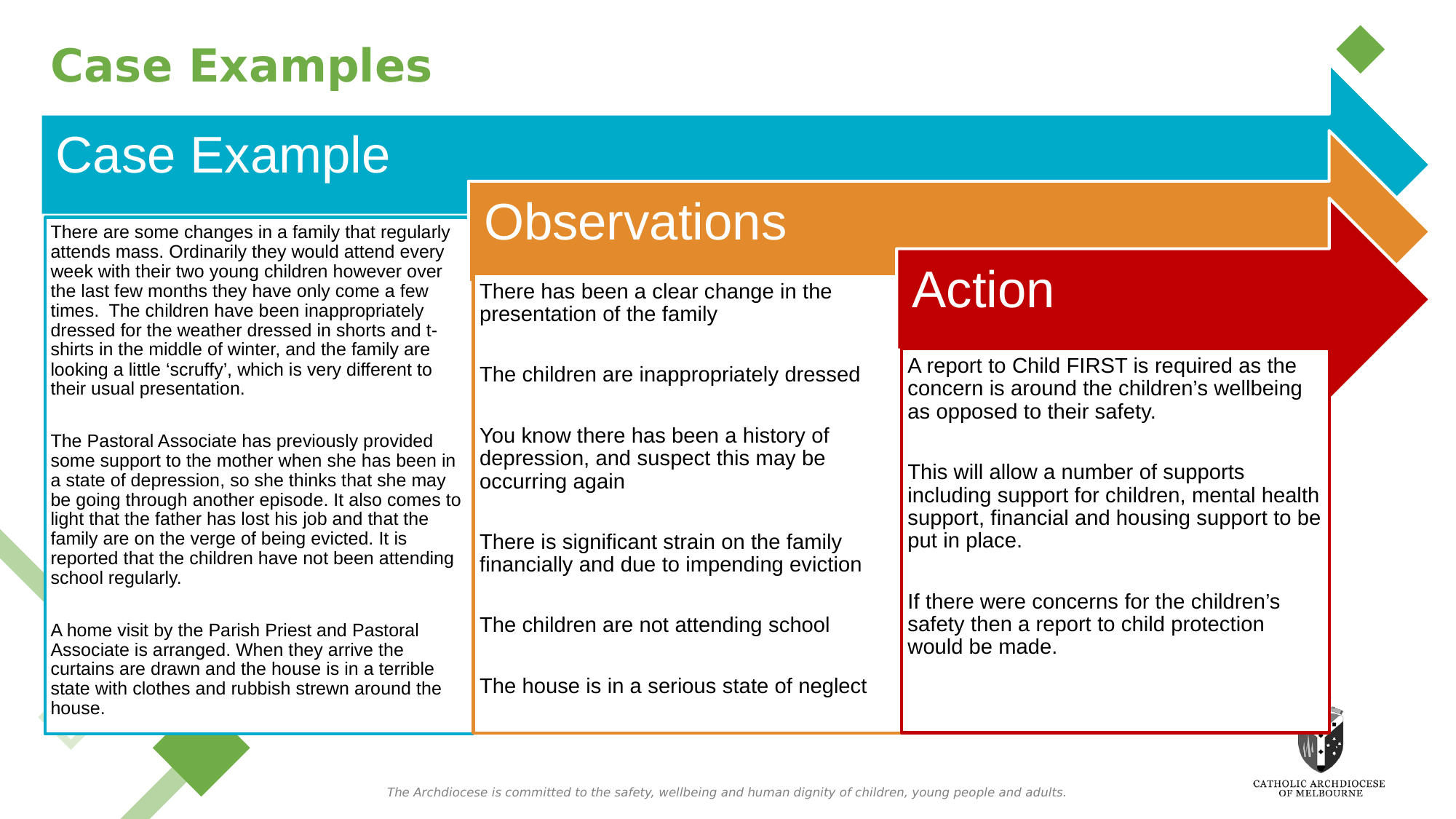

# Case Examples
Case Example
There are some changes in a family that regularly attends mass. Ordinarily they would attend every week with their two young children however over the last few months they have only come a few times.  The children have been inappropriately dressed for the weather dressed in shorts and t-shirts in the middle of winter, and the family are looking a little ‘scruffy’, which is very different to their usual presentation.

The Pastoral Associate has previously provided some support to the mother when she has been in a state of depression, so she thinks that she may be going through another episode. It also comes to light that the father has lost his job and that the family are on the verge of being evicted. It is reported that the children have not been attending school regularly.

A home visit by the Parish Priest and Pastoral Associate is arranged. When they arrive the curtains are drawn and the house is in a terrible state with clothes and rubbish strewn around the house.
Observations
There has been a clear change in the presentation of the family

The children are inappropriately dressed

You know there has been a history of depression, and suspect this may be occurring again

There is significant strain on the family financially and due to impending eviction

The children are not attending school

The house is in a serious state of neglect
Action
A report to Child FIRST is required as the concern is around the children’s wellbeing as opposed to their safety.

This will allow a number of supports including support for children, mental health support, financial and housing support to be put in place.

If there were concerns for the children’s safety then a report to child protection would be made.